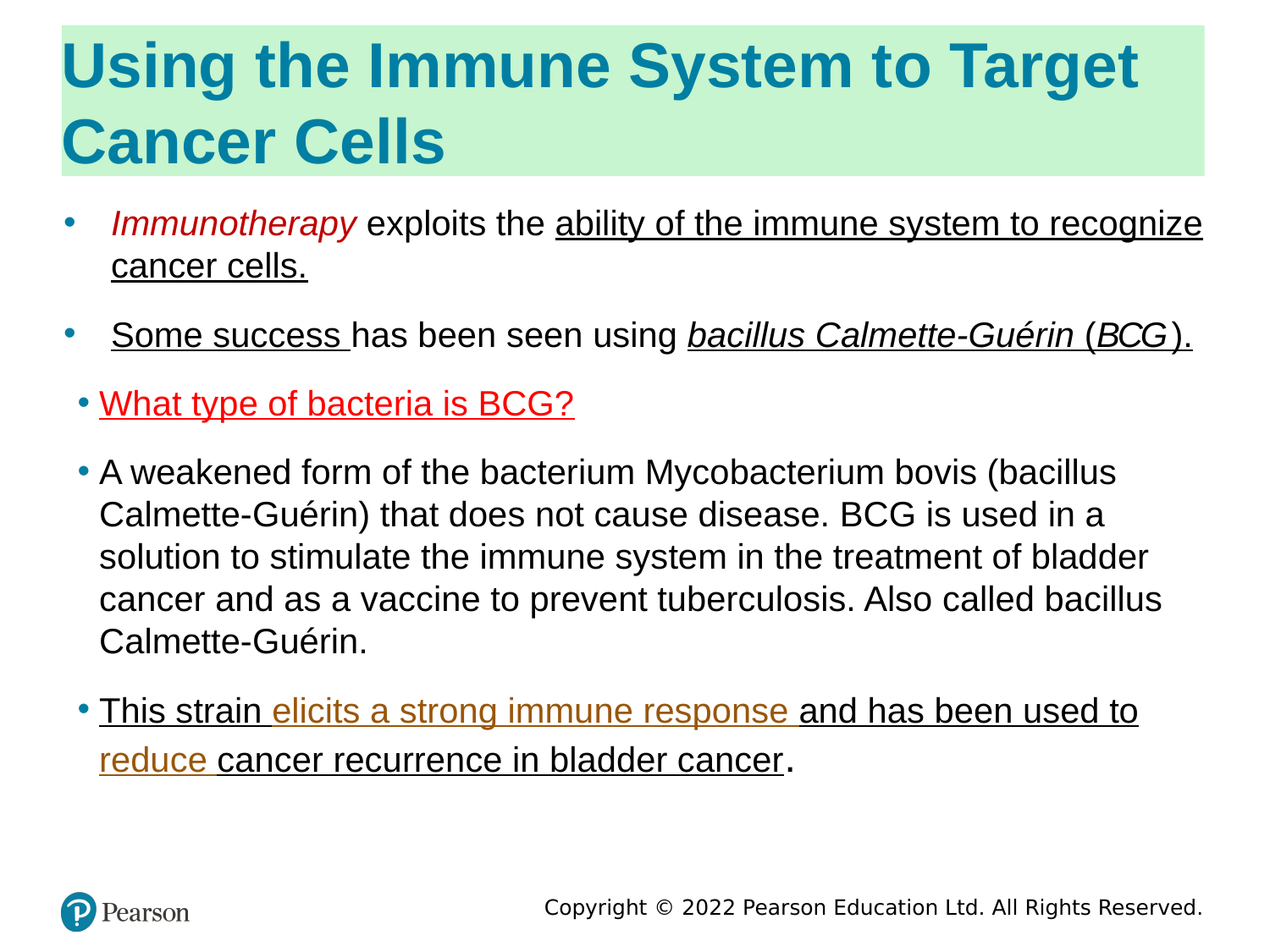

# Using the Immune System to Target Cancer Cells
Immunotherapy exploits the ability of the immune system to recognize cancer cells.
Some success has been seen using bacillus Calmette-Guérin (B C G ).
What type of bacteria is BCG?
A weakened form of the bacterium Mycobacterium bovis (bacillus Calmette-Guérin) that does not cause disease. BCG is used in a solution to stimulate the immune system in the treatment of bladder cancer and as a vaccine to prevent tuberculosis. Also called bacillus Calmette-Guérin.
This strain elicits a strong immune response and has been used to reduce cancer recurrence in bladder cancer.